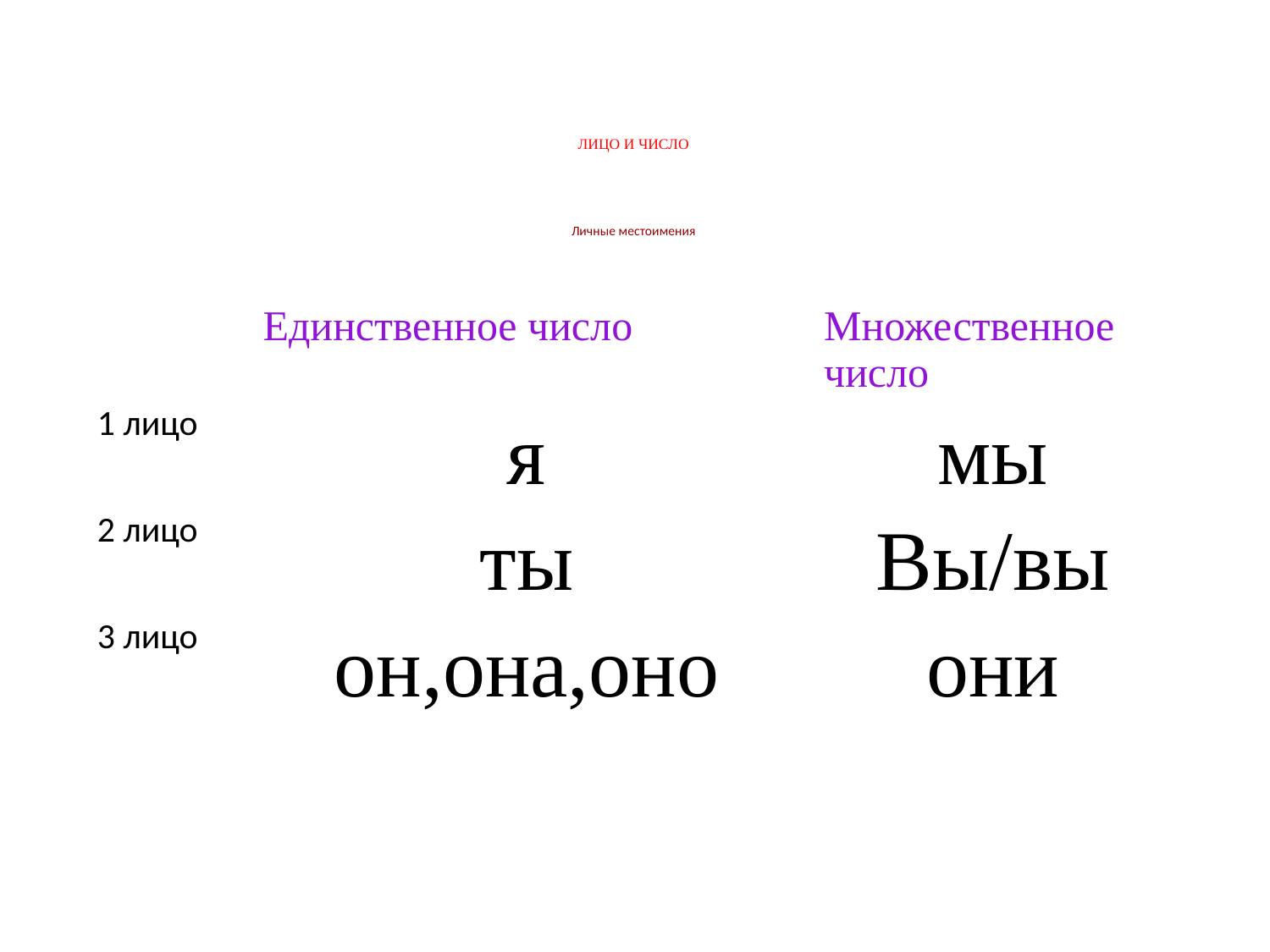

# ЛИЦО И ЧИСЛО Личные местоимения
| Единственное число |  | Множественное число |
| --- | --- | --- |
| 1 лицо | я | мы |
| 2 лицо | ты | Вы/вы |
| 3 лицо | он,она,оно | они |